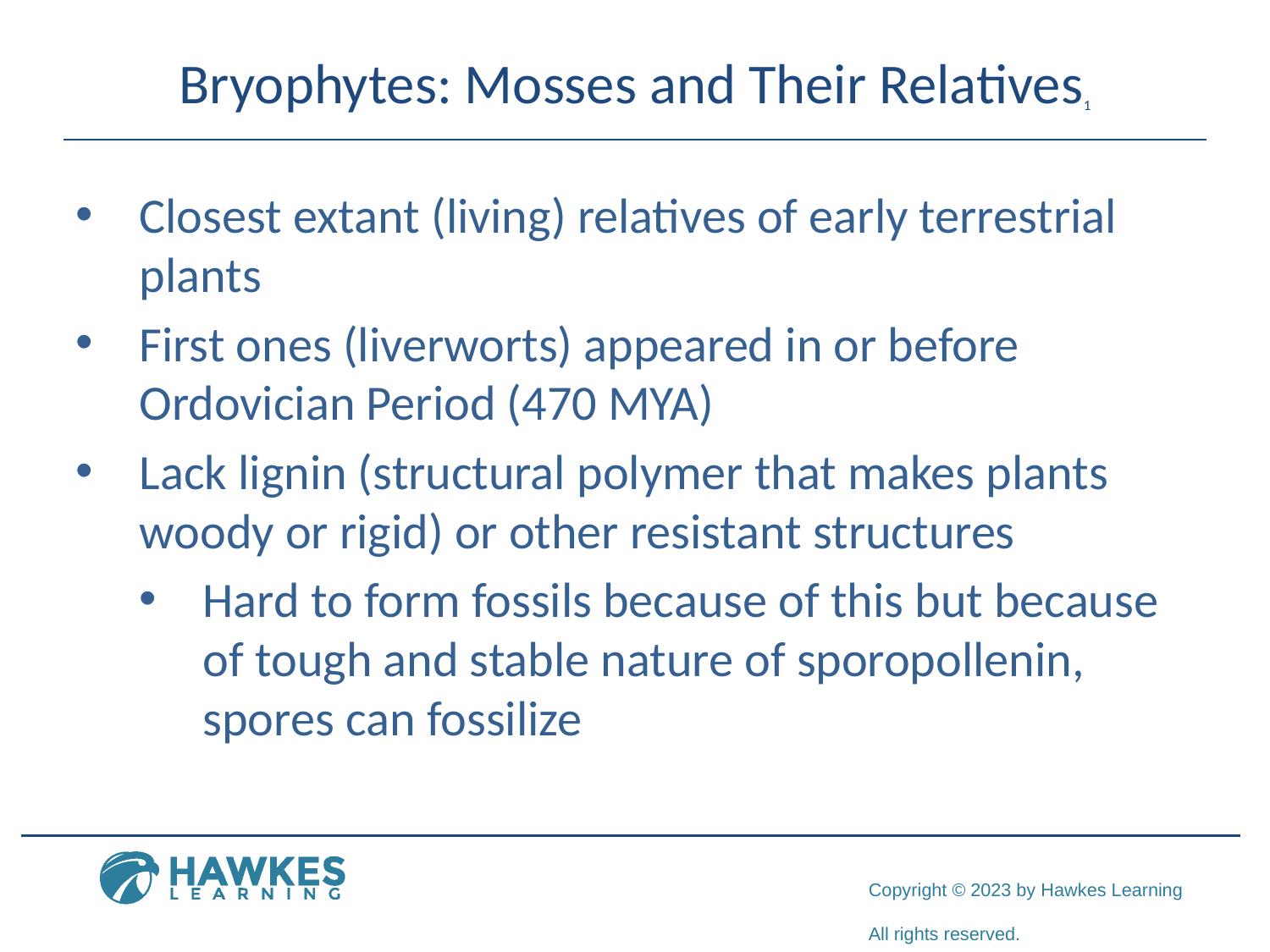

# Bryophytes: Mosses and Their Relatives1
Closest extant (living) relatives of early terrestrial plants
First ones (liverworts) appeared in or before Ordovician Period (470 MYA)
Lack lignin (structural polymer that makes plants woody or rigid) or other resistant structures
Hard to form fossils because of this but because of tough and stable nature of sporopollenin, spores can fossilize